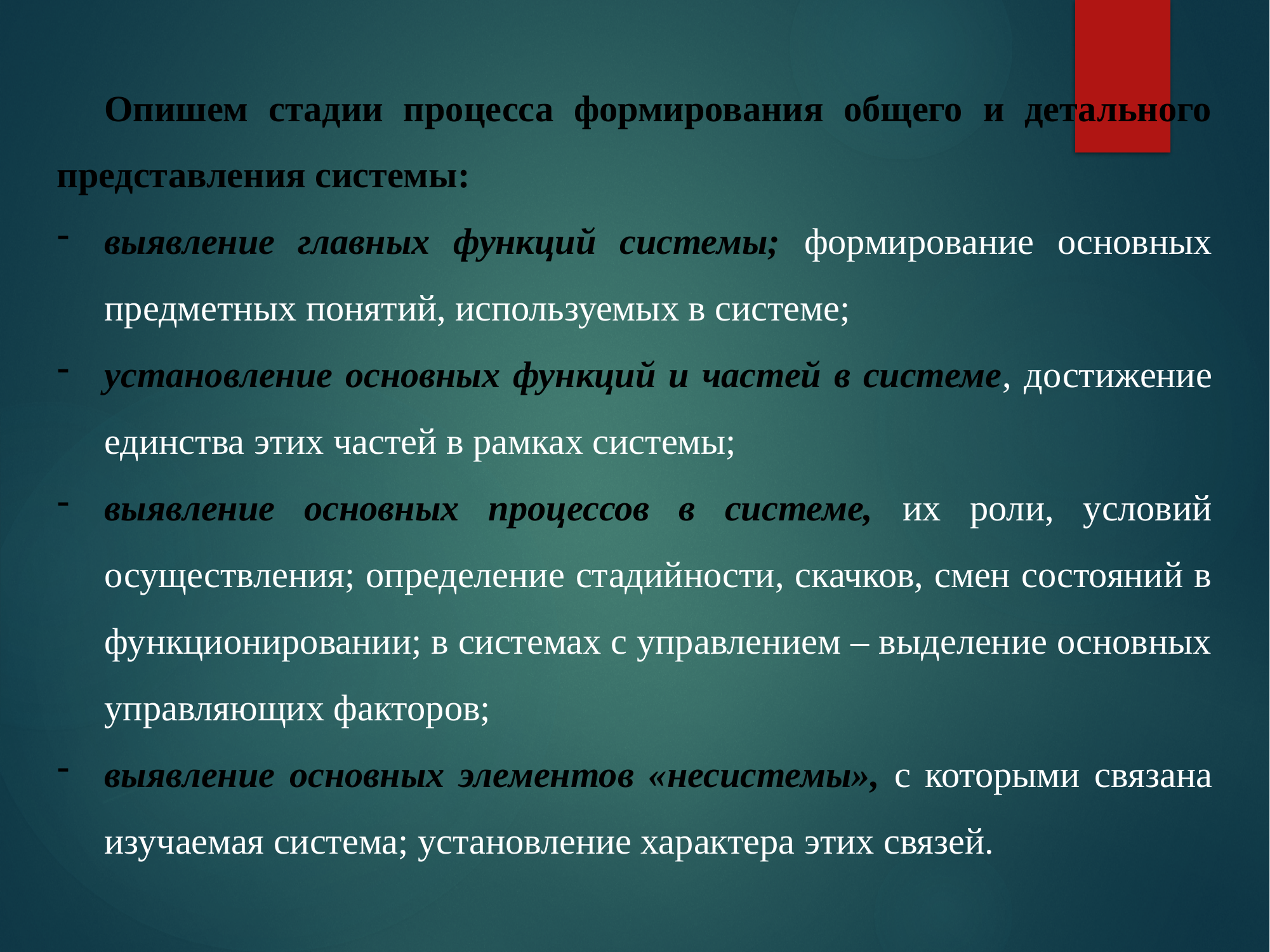

Опишем стадии процесса формирования общего и детального представления системы:
выявление главных функций системы; формирование основных предметных понятий, используемых в системе;
установление основных функций и частей в системе, достижение единства этих частей в рамках системы;
выявление основных процессов в системе, их роли, условий осуществления; определение стадийности, скачков, смен состояний в функционировании; в системах с управлением – выделение основных управляющих факторов;
выявление основных элементов «несистемы», с которыми связана изучаемая система; установление характера этих связей.